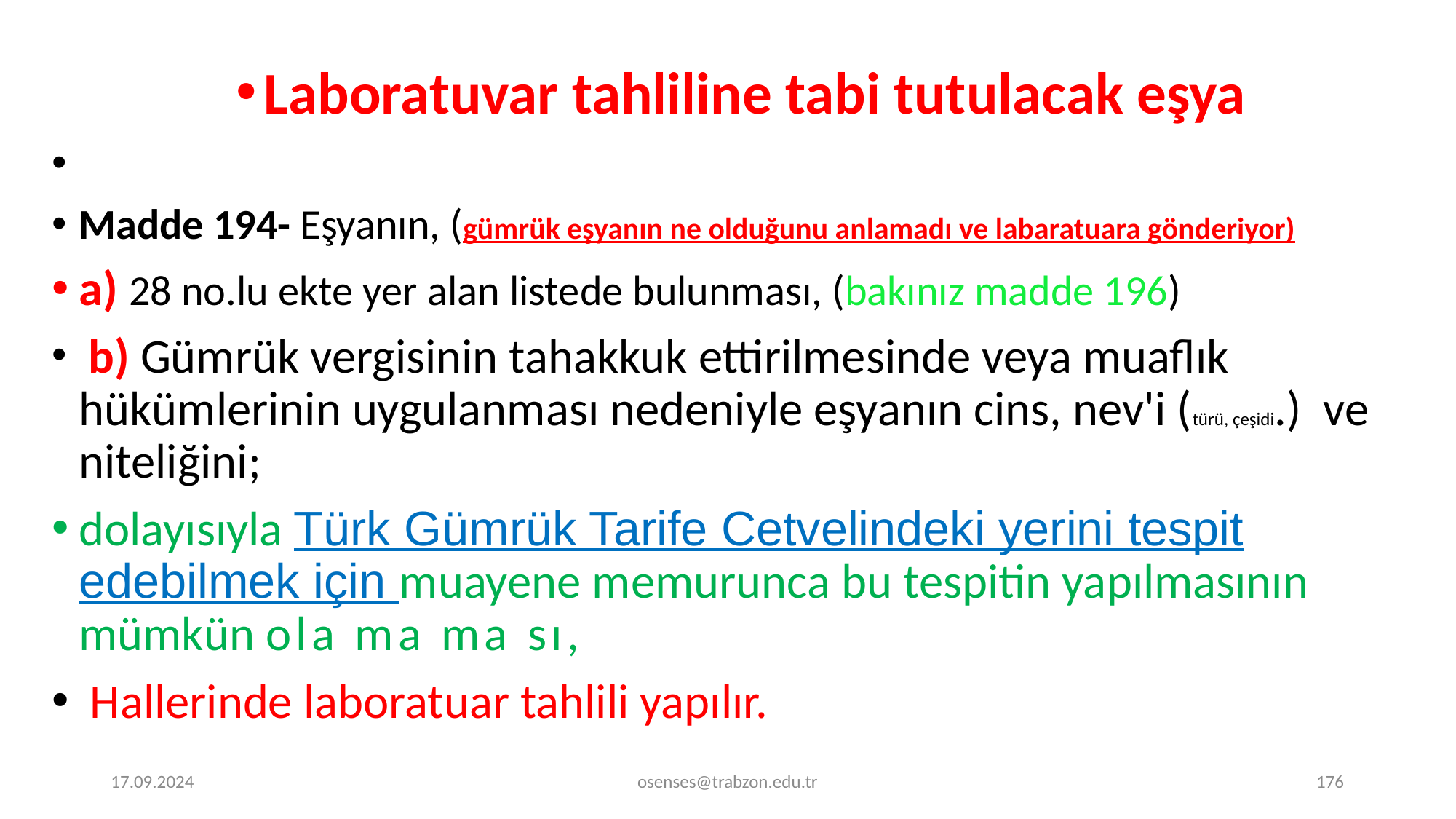

Laboratuvar tahliline tabi tutulacak eşya

Madde 194- Eşyanın, (gümrük eşyanın ne olduğunu anlamadı ve labaratuara gönderiyor)
a) 28 no.lu ekte yer alan listede bulunması, (bakınız madde 196)
 b) Gümrük vergisinin tahakkuk ettirilmesinde veya muaflık hükümlerinin uygulanması nedeniyle eşyanın cins, nev'i (türü, çeşidi.)  ve niteliğini;
dolayısıyla Türk Gümrük Tarife Cetvelindeki yerini tespit edebilmek için muayene memurunca bu tespitin yapılmasının mümkün ola ma ma sı,
 Hallerinde laboratuar tahlili yapılır.

17.09.2024
osenses@trabzon.edu.tr
176